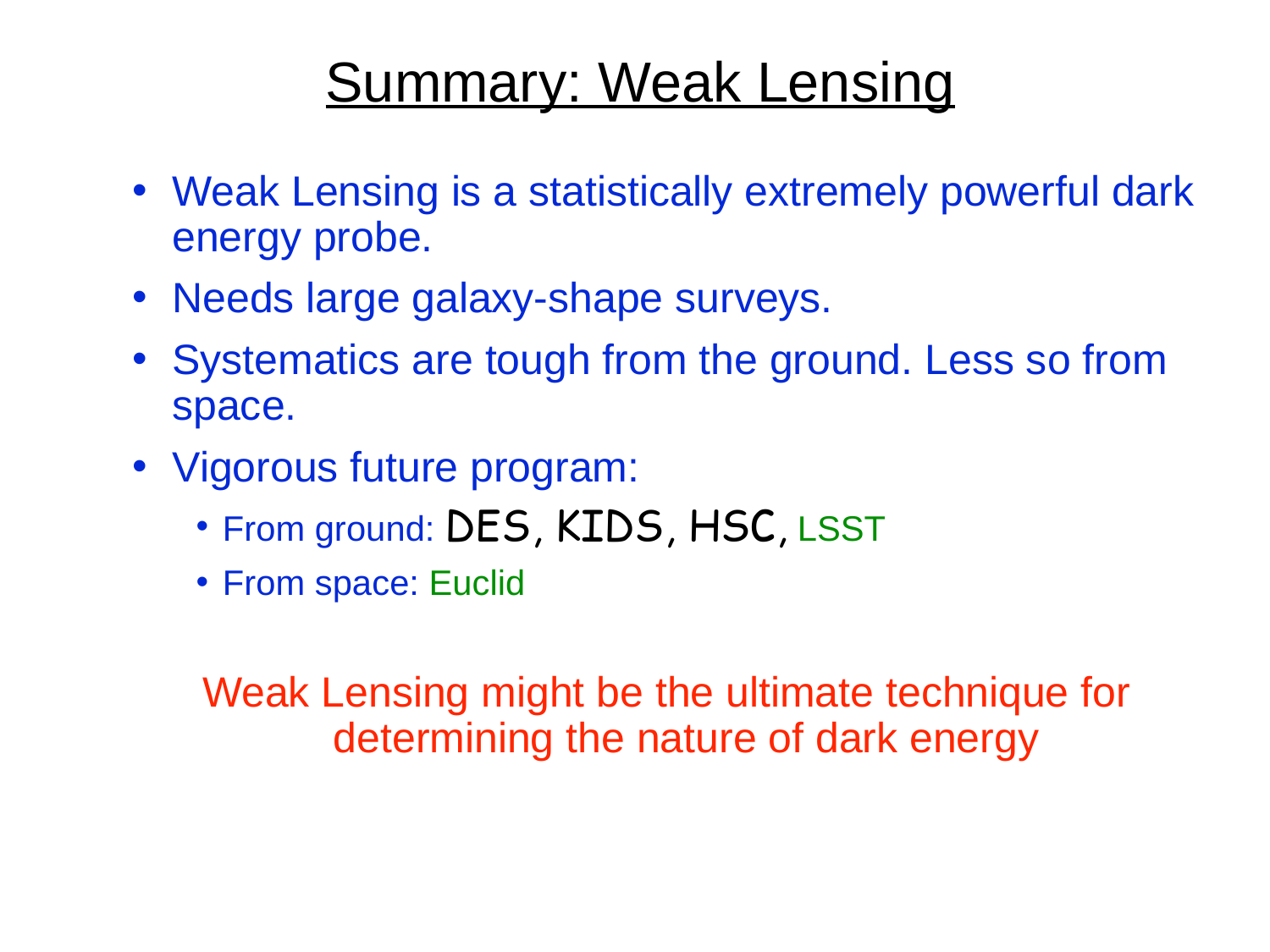

# Summary: Weak Lensing
Weak Lensing is a statistically extremely powerful dark energy probe.
Needs large galaxy-shape surveys.
Systematics are tough from the ground. Less so from space.
Vigorous future program:
From ground: DES, KIDS, HSC, LSST
From space: Euclid

Weak Lensing might be the ultimate technique for determining the nature of dark energy
118